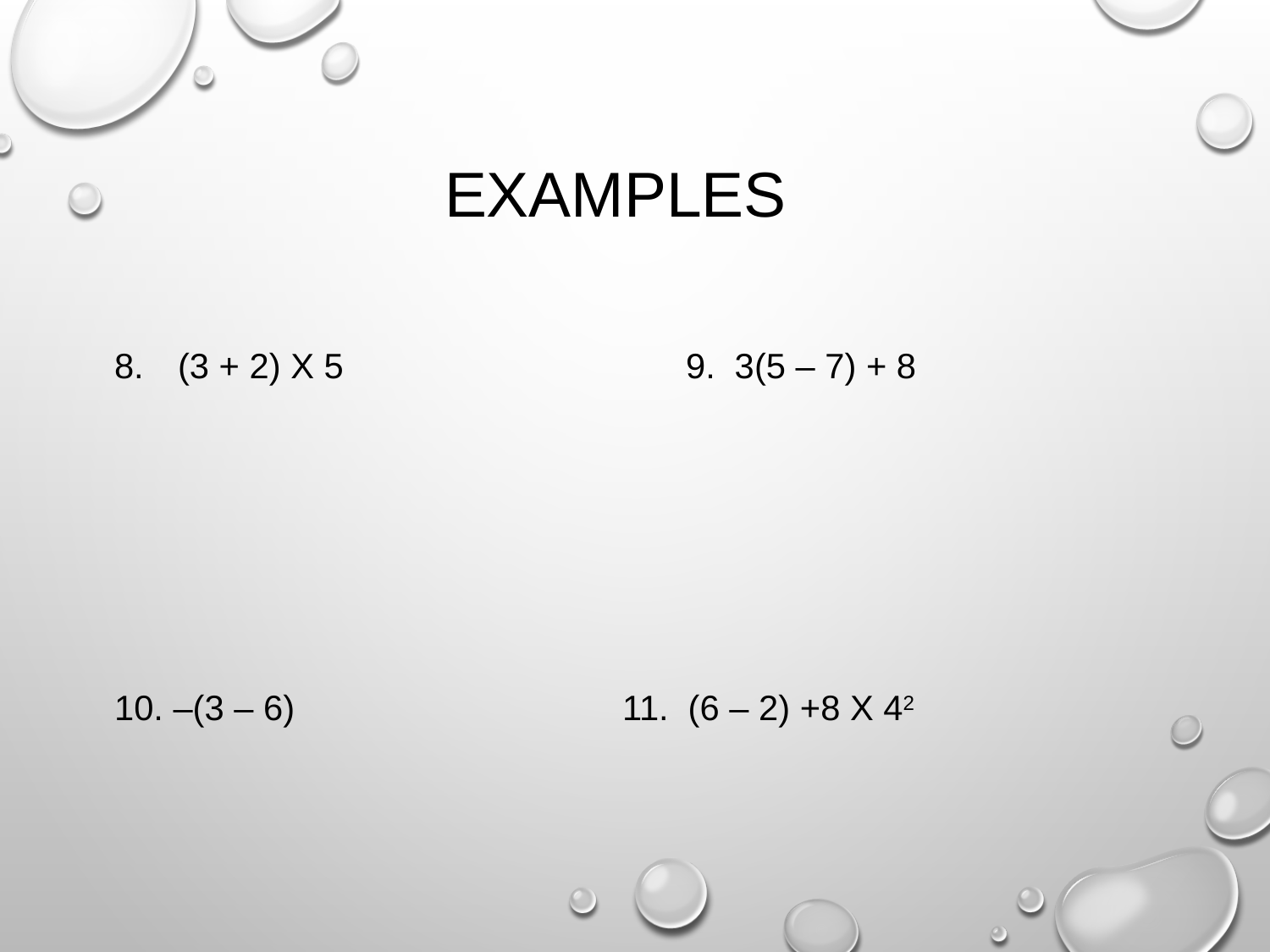

# Examples
(3 + 2) x 5			9.  3(5 – 7) + 8

10. –(3 – 6)			11.  (6 – 2) +8 x 42